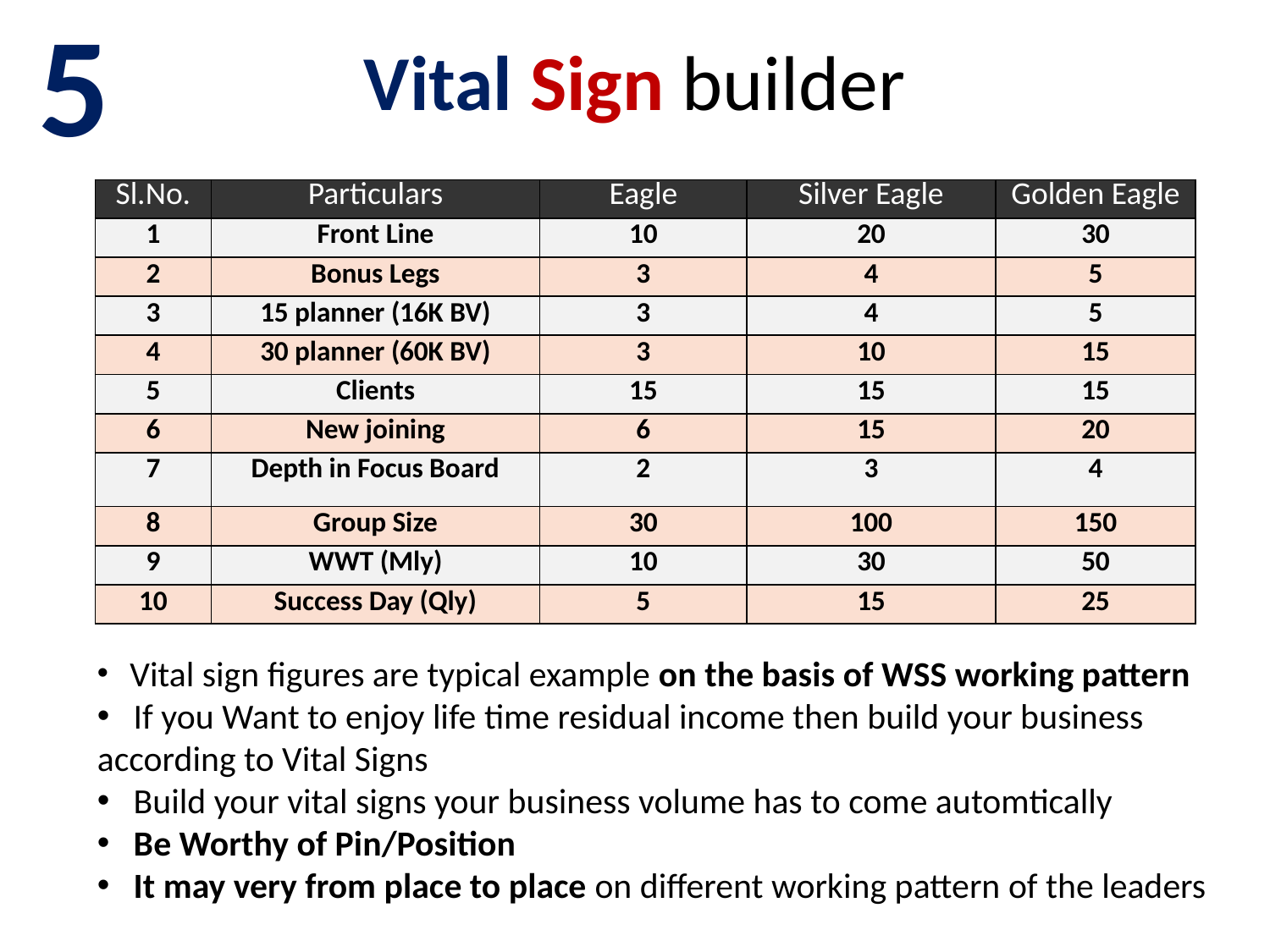

5
# Vital Sign builder
| Sl.No. | Particulars | Eagle | Silver Eagle | Golden Eagle |
| --- | --- | --- | --- | --- |
| 1 | Front Line | 10 | 20 | 30 |
| 2 | Bonus Legs | 3 | 4 | 5 |
| 3 | 15 planner (16K BV) | 3 | 4 | 5 |
| 4 | 30 planner (60K BV) | 3 | 10 | 15 |
| 5 | Clients | 15 | 15 | 15 |
| 6 | New joining | 6 | 15 | 20 |
| 7 | Depth in Focus Board | 2 | 3 | 4 |
| 8 | Group Size | 30 | 100 | 150 |
| 9 | WWT (Mly) | 10 | 30 | 50 |
| 10 | Success Day (Qly) | 5 | 15 | 25 |
   Vital sign figures are typical example on the basis of WSS working pattern
   If you Want to enjoy life time residual income then build your business according to Vital Signs
   Build your vital signs your business volume has to come automtically
   Be Worthy of Pin/Position
   It may very from place to place on different working pattern of the leaders